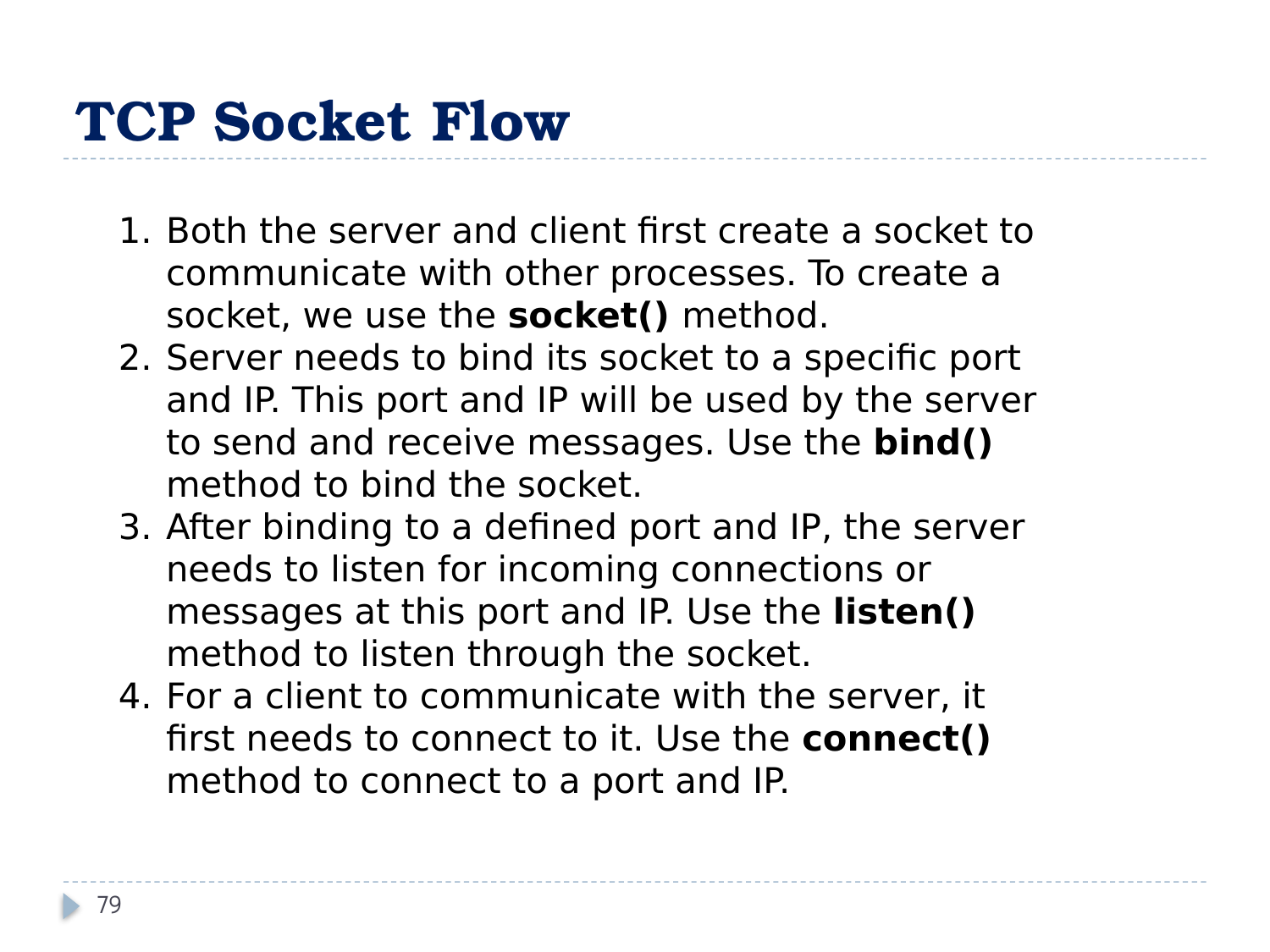

# TCP Socket Flow

Both the server and client first create a socket to communicate with other processes. To create a socket, we use the socket() method.
Server needs to bind its socket to a specific port and IP. This port and IP will be used by the server to send and receive messages. Use the bind() method to bind the socket.
After binding to a defined port and IP, the server needs to listen for incoming connections or messages at this port and IP. Use the listen() method to listen through the socket.
For a client to communicate with the server, it first needs to connect to it. Use the connect() method to connect to a port and IP.
79